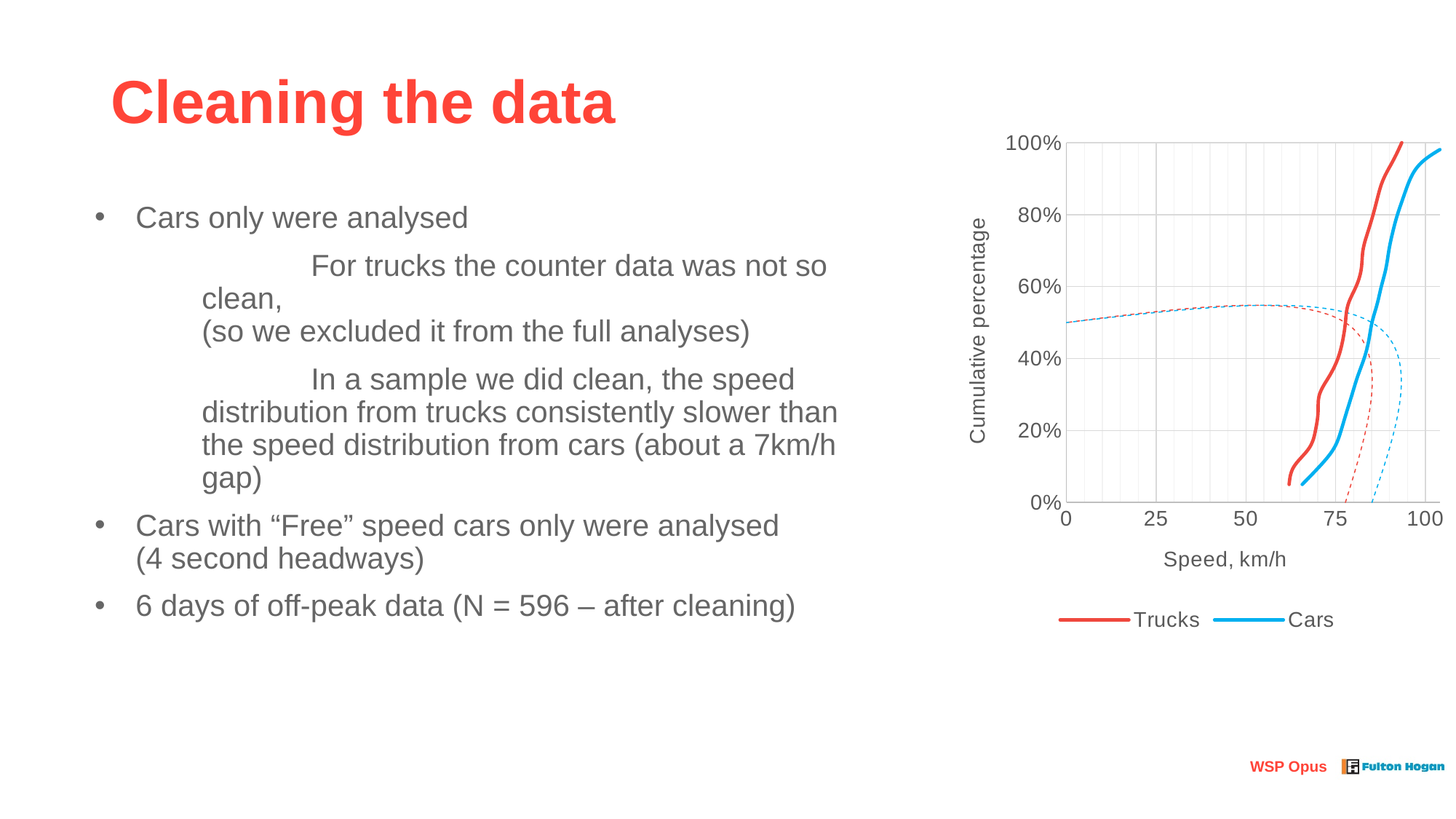

Cleaning the data

### Chart

| Category |  |  |  |  |
|---|---|---|---|---|
Cars only were analysed
	For trucks the counter data was not so clean,
(so we excluded it from the full analyses)
	In a sample we did clean, the speed distribution from trucks consistently slower than the speed distribution from cars (about a 7km/h gap)
Cars with “Free” speed cars only were analysed          (4 second headways)
6 days of off-peak data (N = 596 – after cleaning)